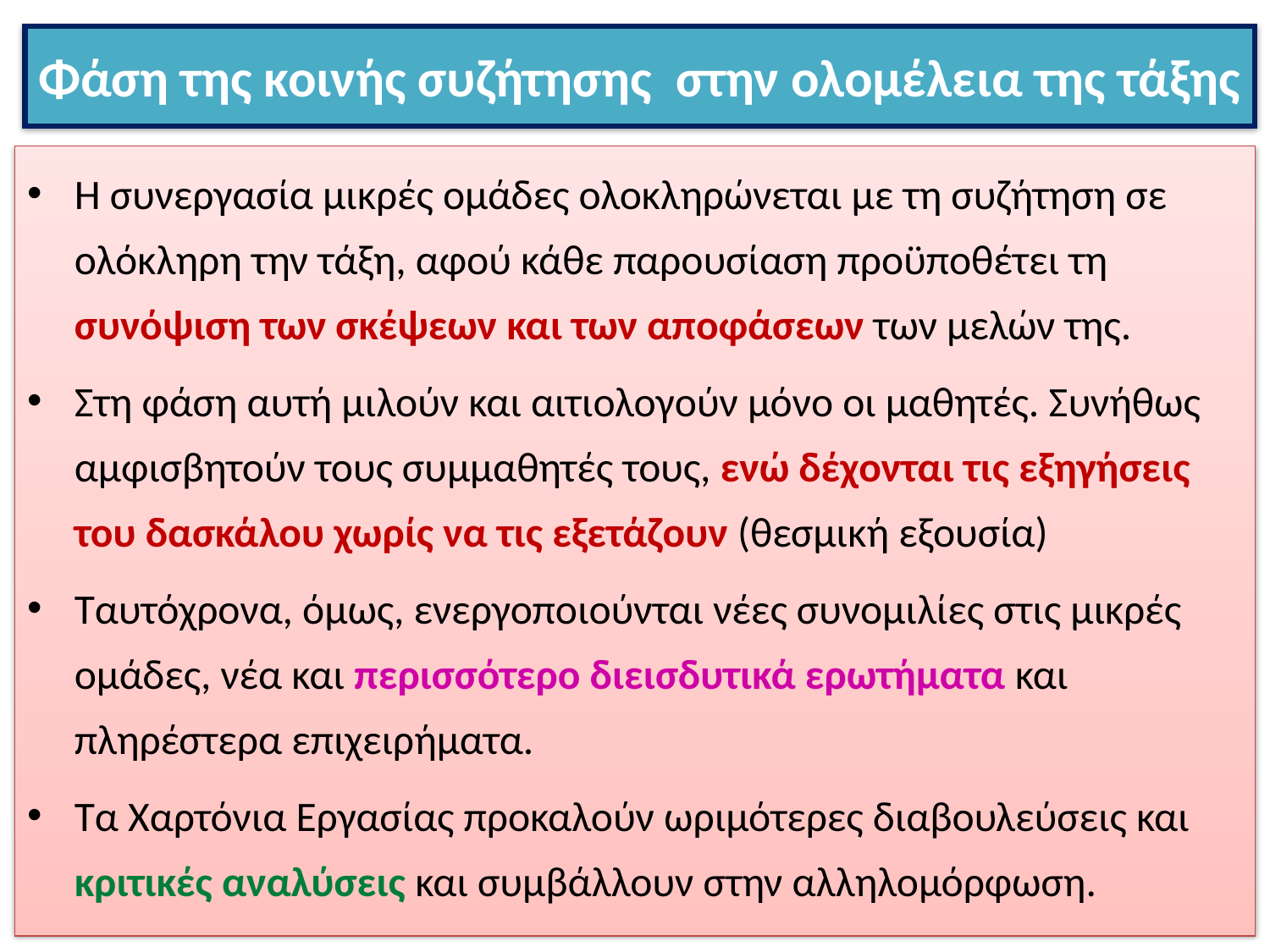

# Φάση της κοινής συζήτησης  στην ολομέλεια της τάξης
Η συνεργασία μικρές ομάδες ολοκληρώνεται με τη συζήτηση σε ολόκληρη την τάξη, αφού κάθε παρουσίαση προϋποθέτει τη συνόψιση των σκέψεων και των αποφάσεων των μελών της.
Στη φάση αυτή μιλούν και αιτιολογούν μόνο οι μαθητές. Συνήθως  αμφισβητούν τους συμμαθητές τους, ενώ δέχονται τις εξηγήσεις του δασκάλου χωρίς να τις εξετάζουν (θεσμική εξουσία)
Ταυτόχρονα, όμως, ενεργοποιούνται νέες συνομιλίες στις μικρές ομάδες, νέα και περισσότερο διεισδυτικά ερωτήματα και πληρέστερα επιχειρήματα.
Τα Χαρτόνια Εργασίας προκαλούν ωριμότερες διαβουλεύσεις και κριτικές αναλύσεις και συμβάλλουν στην αλληλομόρφωση.